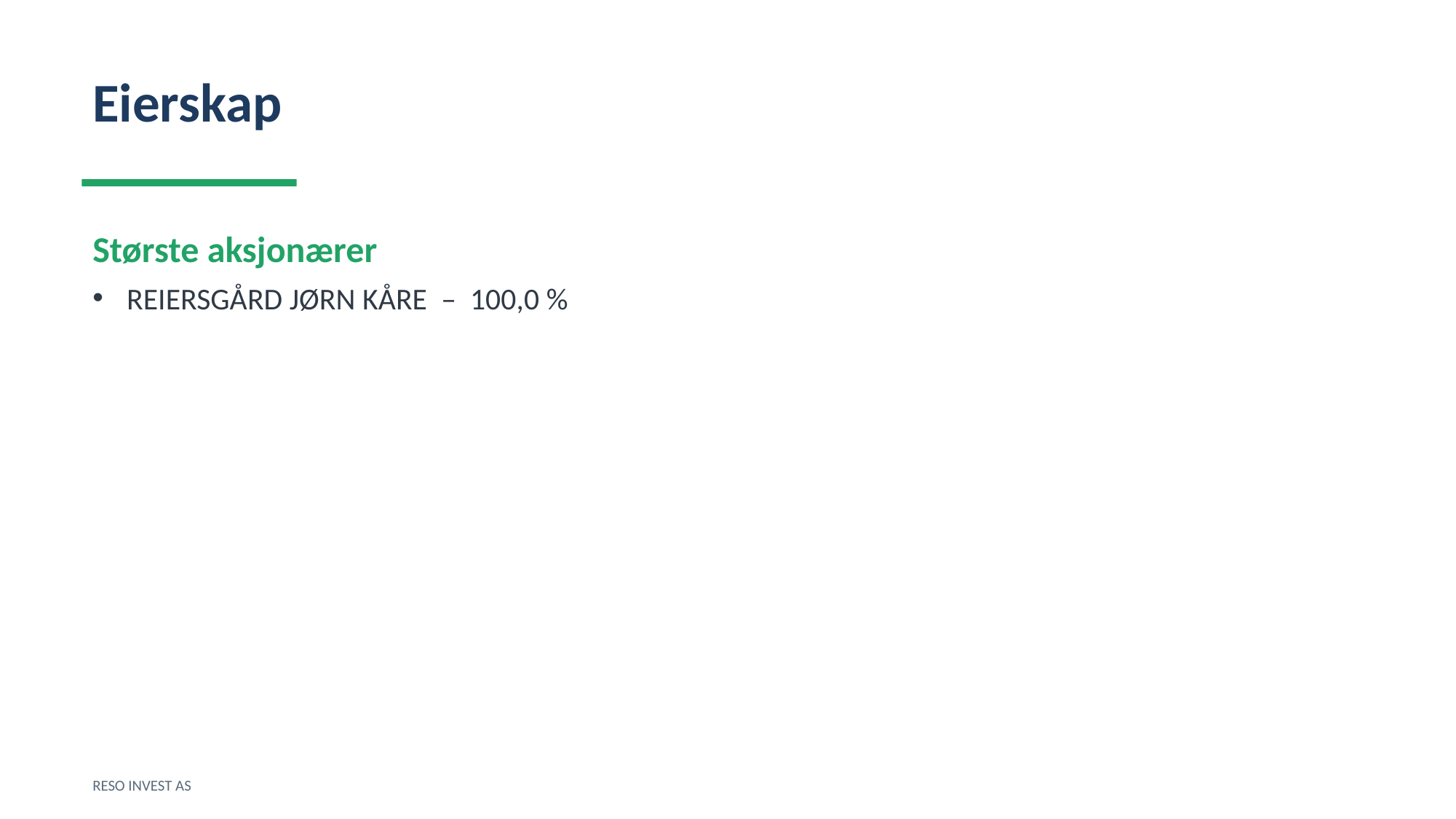

Eierskap

Største aksjonærer
REIERSGÅRD JØRN KÅRE  –  100,0 %
RESO INVEST AS